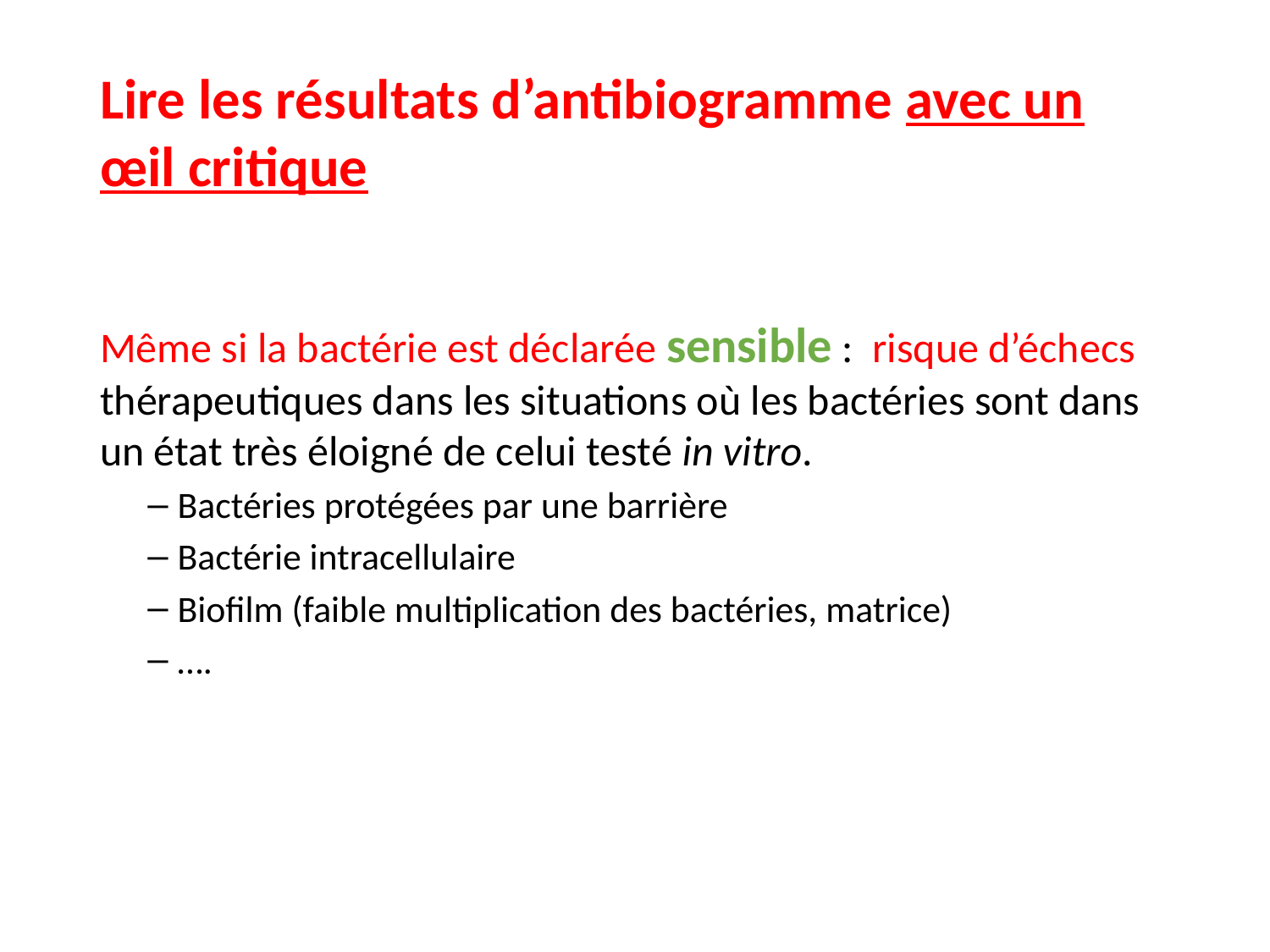

# Lire les résultats d’antibiogramme avec un œil critique

Même si la bactérie est déclarée sensible :  risque d’échecs thérapeutiques dans les situations où les bactéries sont dans un état très éloigné de celui testé in vitro.
Bactéries protégées par une barrière
Bactérie intracellulaire
Biofilm (faible multiplication des bactéries, matrice)
….